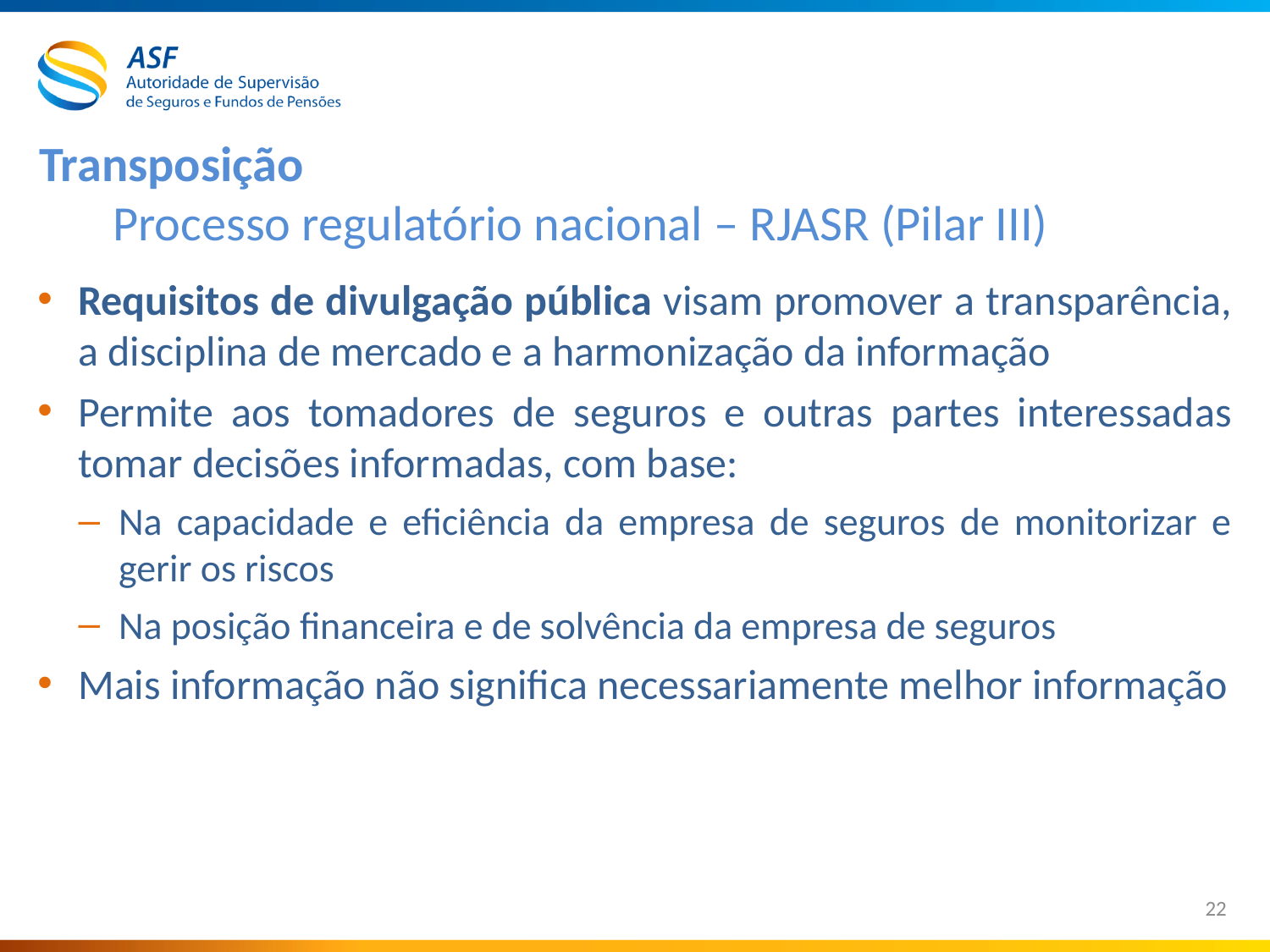

Transposição
Processo regulatório nacional – RJASR (Pilar III)
Requisitos de divulgação pública visam promover a transparência, a disciplina de mercado e a harmonização da informação
Permite aos tomadores de seguros e outras partes interessadas tomar decisões informadas, com base:
Na capacidade e eficiência da empresa de seguros de monitorizar e gerir os riscos
Na posição financeira e de solvência da empresa de seguros
Mais informação não significa necessariamente melhor informação
22